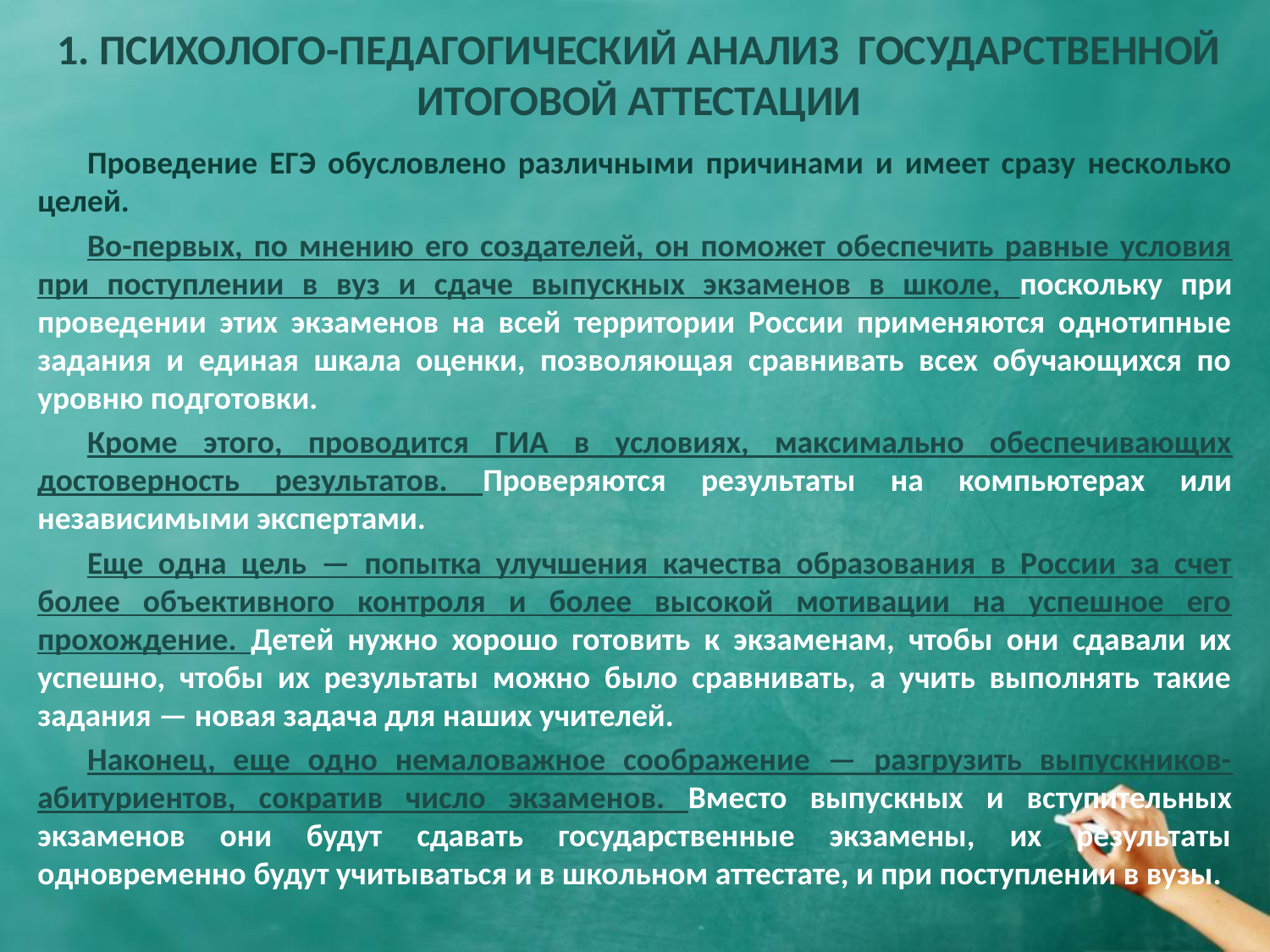

# 1. ПСИХОЛОГО-ПЕДАГОГИЧЕСКИЙ АНАЛИЗ  ГОСУДАРСТВЕННОЙ ИТОГОВОЙ АТТЕСТАЦИИ
Проведение ЕГЭ обусловлено различными причинами и имеет сразу несколько целей.
Во-первых, по мнению его создателей, он поможет обеспечить равные условия при поступлении в вуз и сдаче выпускных экзаменов в школе, поскольку при проведении этих экзаменов на всей территории России применяются однотипные задания и единая шкала оценки, позволяющая сравнивать всех обучающихся по уровню подготовки.
Кроме этого, проводится ГИА в условиях, максимально обеспечивающих достоверность результатов. Проверяются результаты на компьютерах или независимыми экспертами.
Еще одна цель — попытка улучшения качества образования в России за счет более объективного контроля и более высокой мотивации на успешное его прохождение. Детей нужно хорошо готовить к экзаменам, чтобы они сдавали их успешно, чтобы их результаты можно было сравнивать, а учить выполнять такие задания — новая задача для наших учителей.
Наконец, еще одно немаловажное соображение — разгрузить выпускников-абитуриентов, сократив число экзаменов. Вместо выпускных и вступительных экзаменов они будут сдавать государственные экзамены, их результаты одновременно будут учитываться и в школьном аттестате, и при поступлении в вузы.